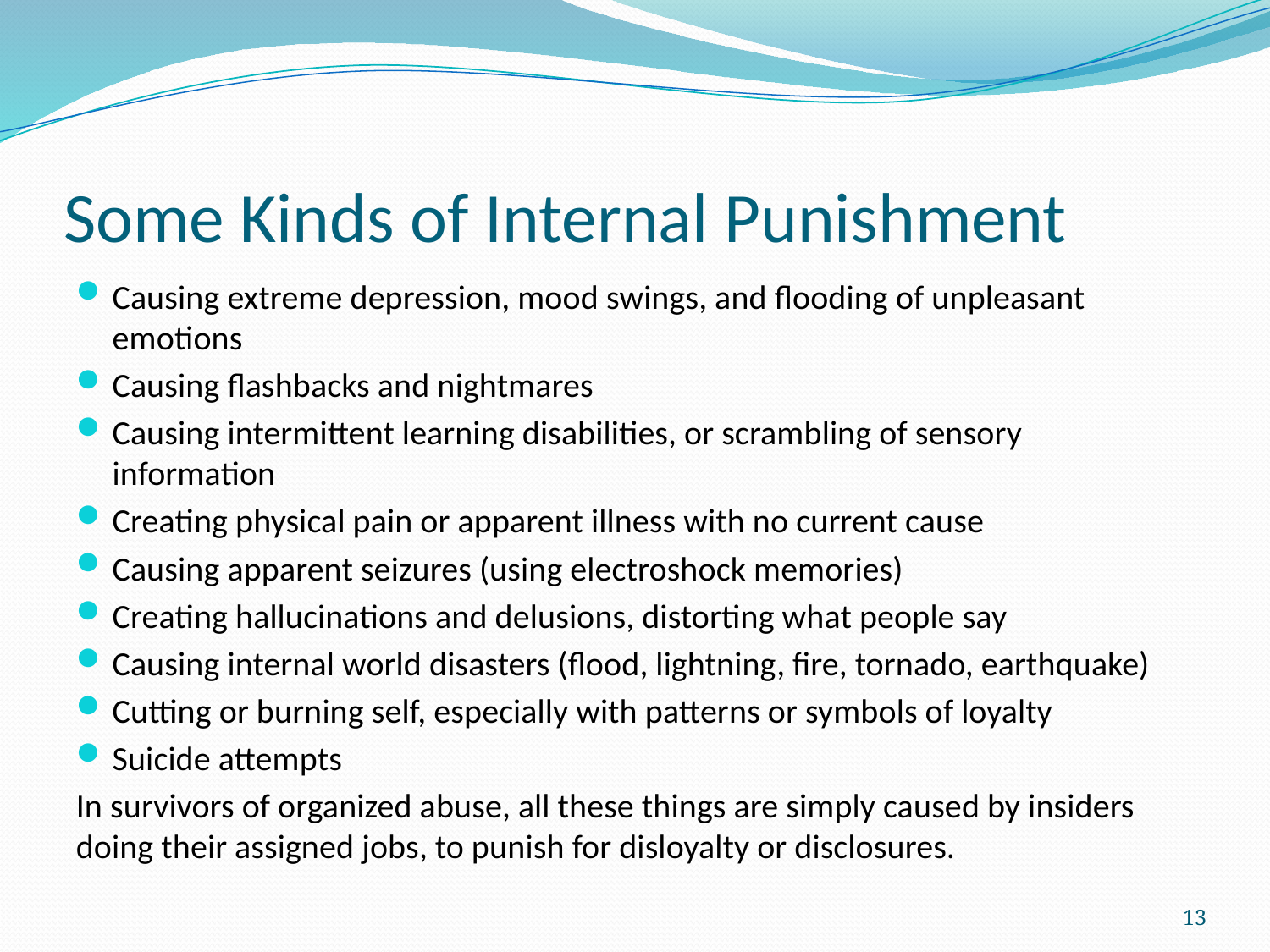

# Some Kinds of Internal Punishment
Causing extreme depression, mood swings, and flooding of unpleasant emotions
Causing flashbacks and nightmares
Causing intermittent learning disabilities, or scrambling of sensory information
Creating physical pain or apparent illness with no current cause
Causing apparent seizures (using electroshock memories)
Creating hallucinations and delusions, distorting what people say
Causing internal world disasters (flood, lightning, fire, tornado, earthquake)
Cutting or burning self, especially with patterns or symbols of loyalty
Suicide attempts
In survivors of organized abuse, all these things are simply caused by insiders doing their assigned jobs, to punish for disloyalty or disclosures.
13